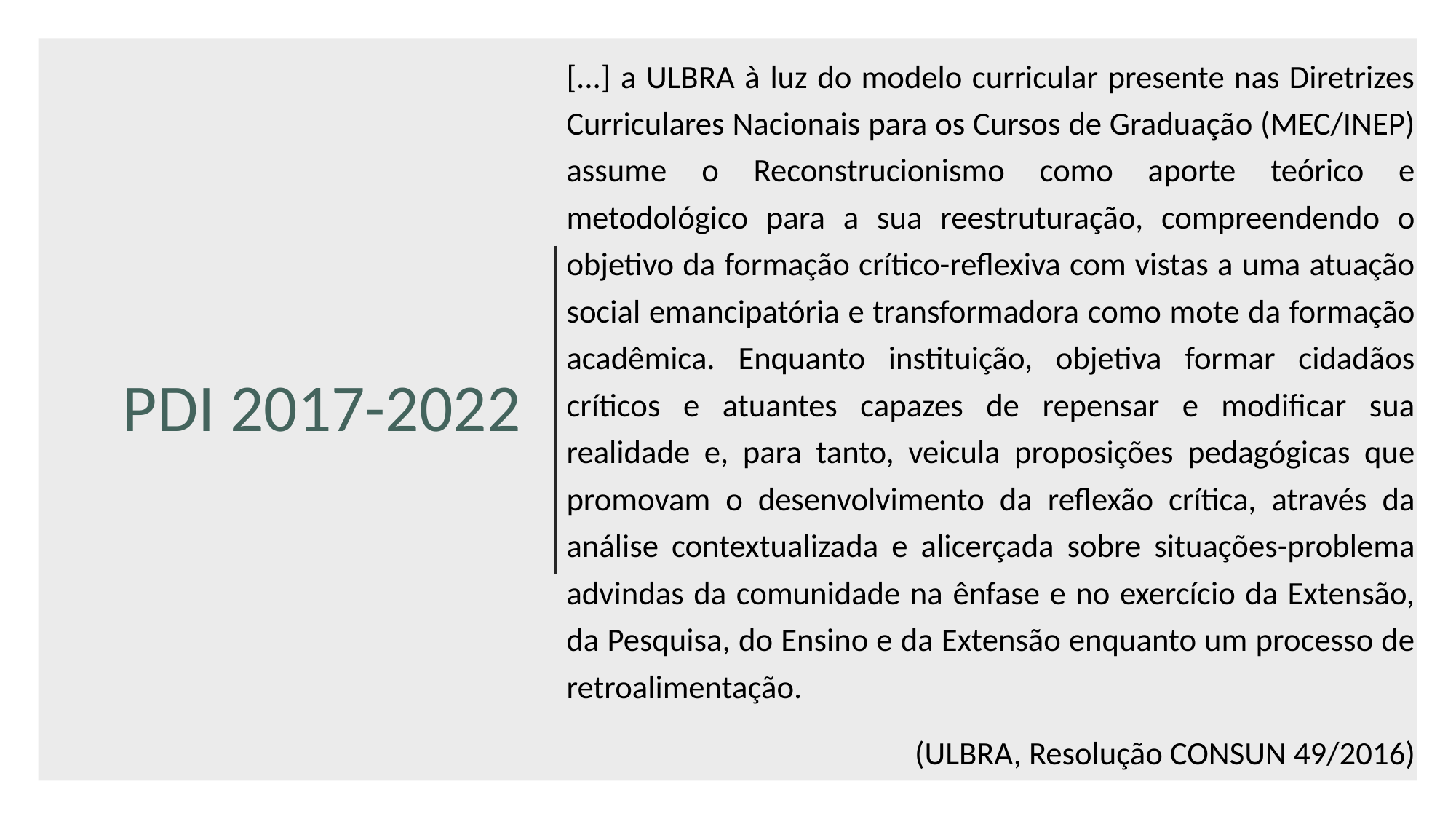

[...] a ULBRA à luz do modelo curricular presente nas Diretrizes Curriculares Nacionais para os Cursos de Graduação (MEC/INEP) assume o Reconstrucionismo como aporte teórico e metodológico para a sua reestruturação, compreendendo o objetivo da formação crítico-reflexiva com vistas a uma atuação social emancipatória e transformadora como mote da formação acadêmica. Enquanto instituição, objetiva formar cidadãos críticos e atuantes capazes de repensar e modificar sua realidade e, para tanto, veicula proposições pedagógicas que promovam o desenvolvimento da reflexão crítica, através da análise contextualizada e alicerçada sobre situações-problema advindas da comunidade na ênfase e no exercício da Extensão, da Pesquisa, do Ensino e da Extensão enquanto um processo de retroalimentação.
(ULBRA, Resolução CONSUN 49/2016)
# PDI 2017-2022